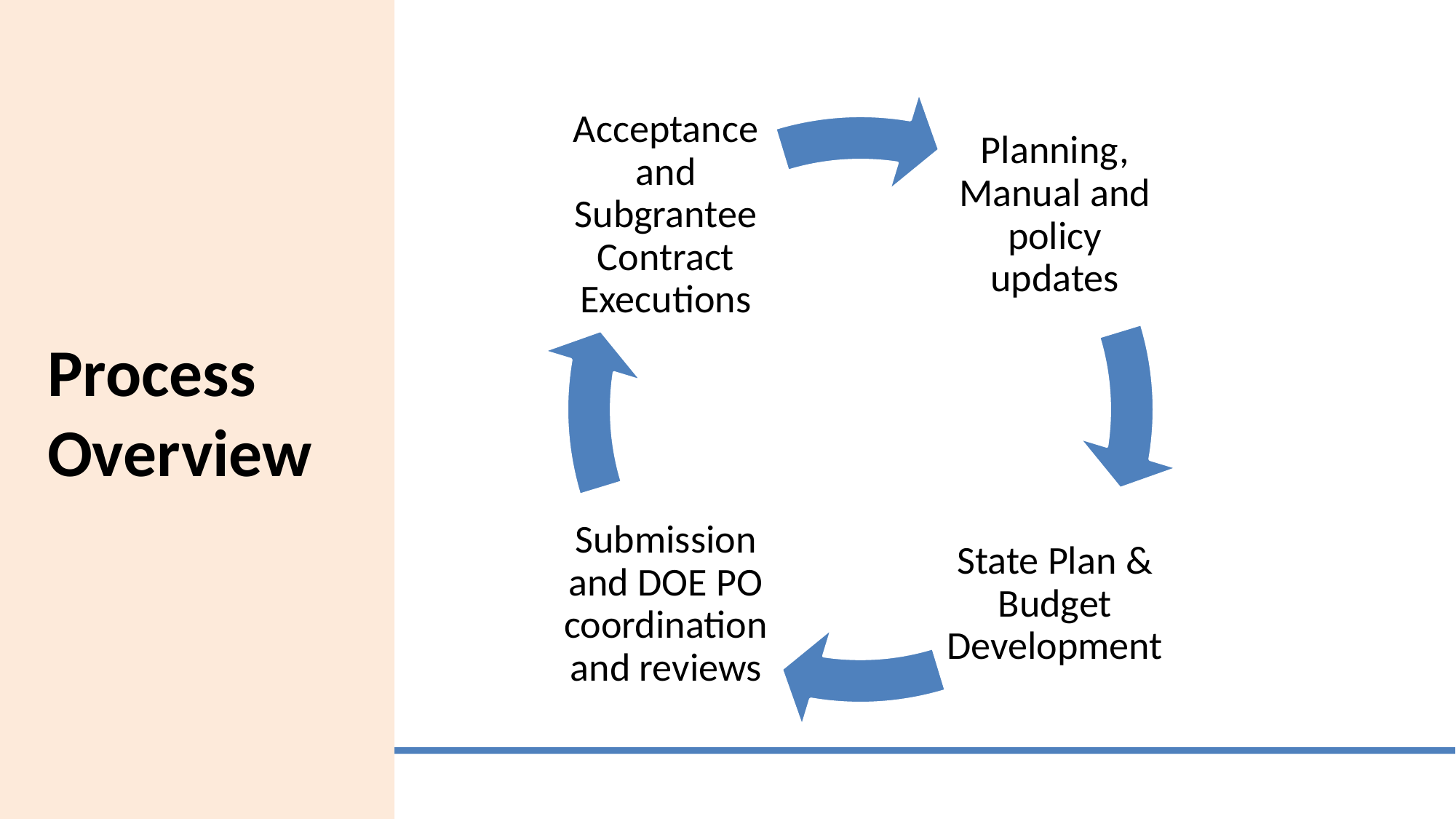

Planning, Manual and policy updates
State Plan & Budget Development
Submission and DOE PO coordination and reviews
Acceptance and Subgrantee Contract Executions
# Process Overview